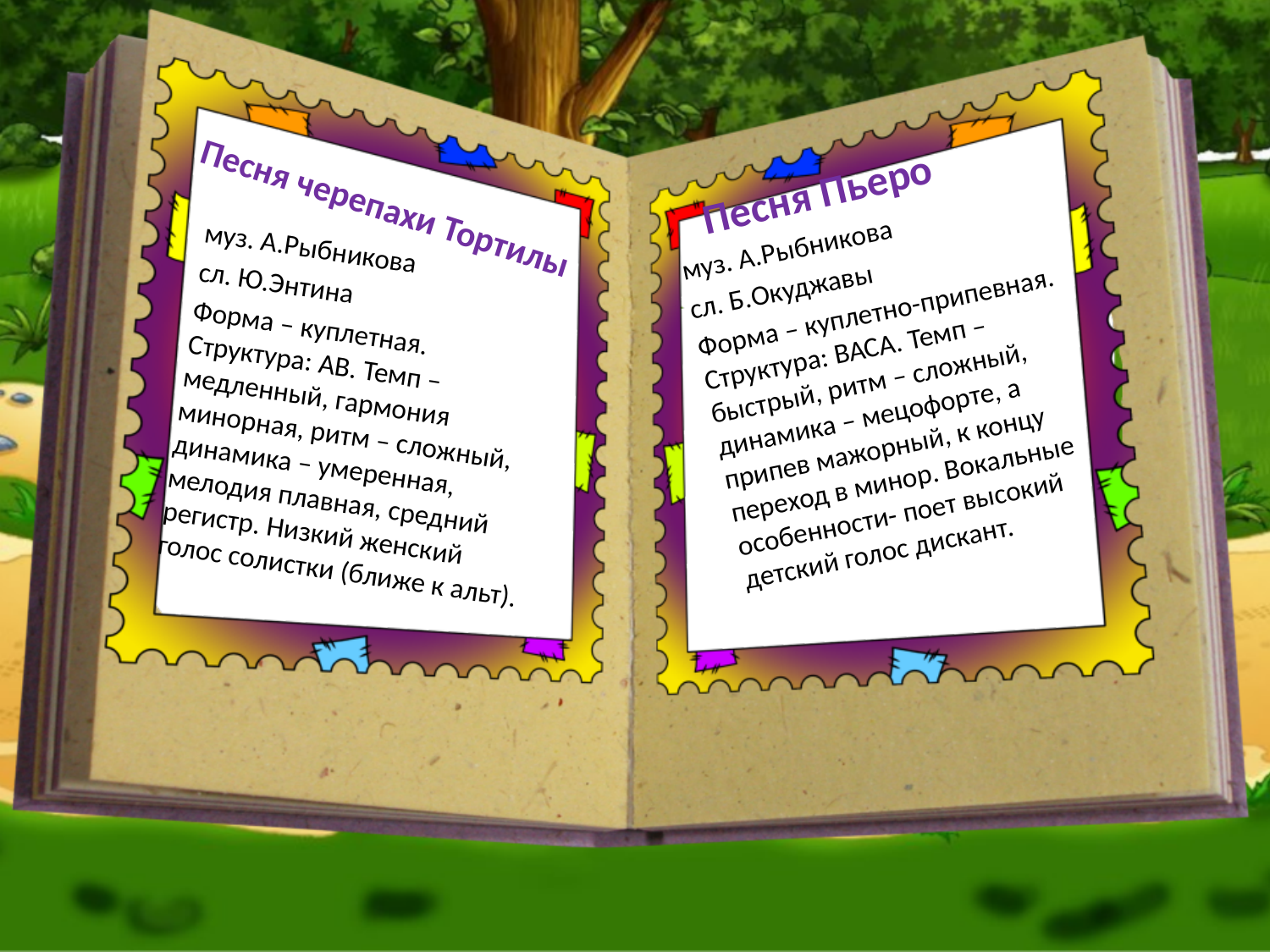

Песня черепахи Тортилы
Песня Пьеро

муз. А.Рыбникова
сл. Б.Окуджавы
Форма – куплетно-припевная. Структура: ВАСА. Темп – быстрый, ритм – сложный, динамика – мецофорте, а припев мажорный, к концу переход в минор. Вокальные особенности- поет высокий детский голос дискант.
муз. А.Рыбникова
сл. Ю.Энтина
Форма – куплетная. Структура: АВ. Темп – медленный, гармония минорная, ритм – сложный, динамика – умеренная, мелодия плавная, средний регистр. Низкий женский голос солистки (ближе к альт).